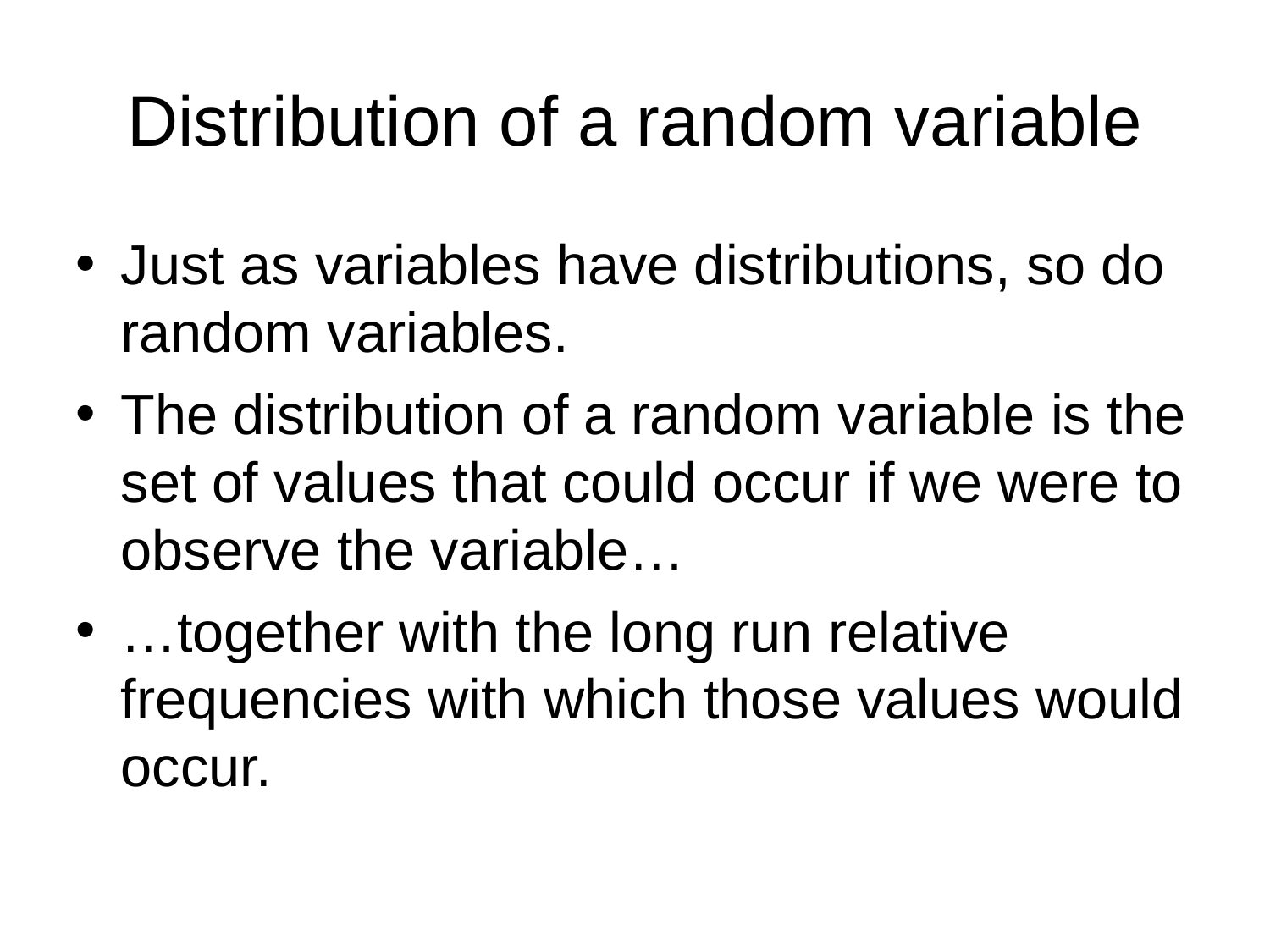

# Distribution of a random variable
Just as variables have distributions, so do random variables.
The distribution of a random variable is the set of values that could occur if we were to observe the variable…
…together with the long run relative frequencies with which those values would occur.